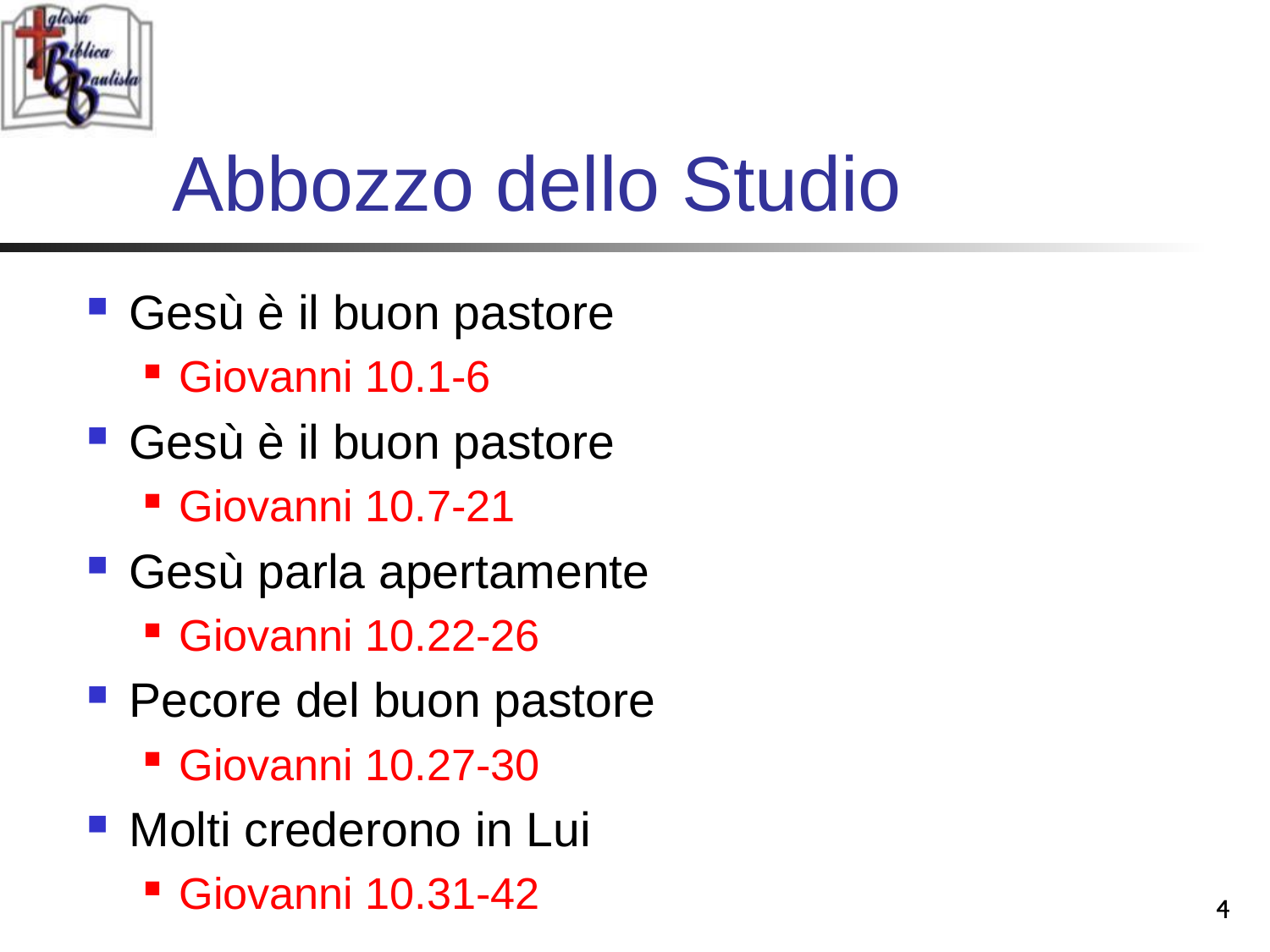

# Abbozzo dello Studio
Gesù è il buon pastore
Giovanni 10.1-6
Gesù è il buon pastore
Giovanni 10.7-21
Gesù parla apertamente
Giovanni 10.22-26
Pecore del buon pastore
Giovanni 10.27-30
Molti crederono in Lui
Giovanni 10.31-42
4